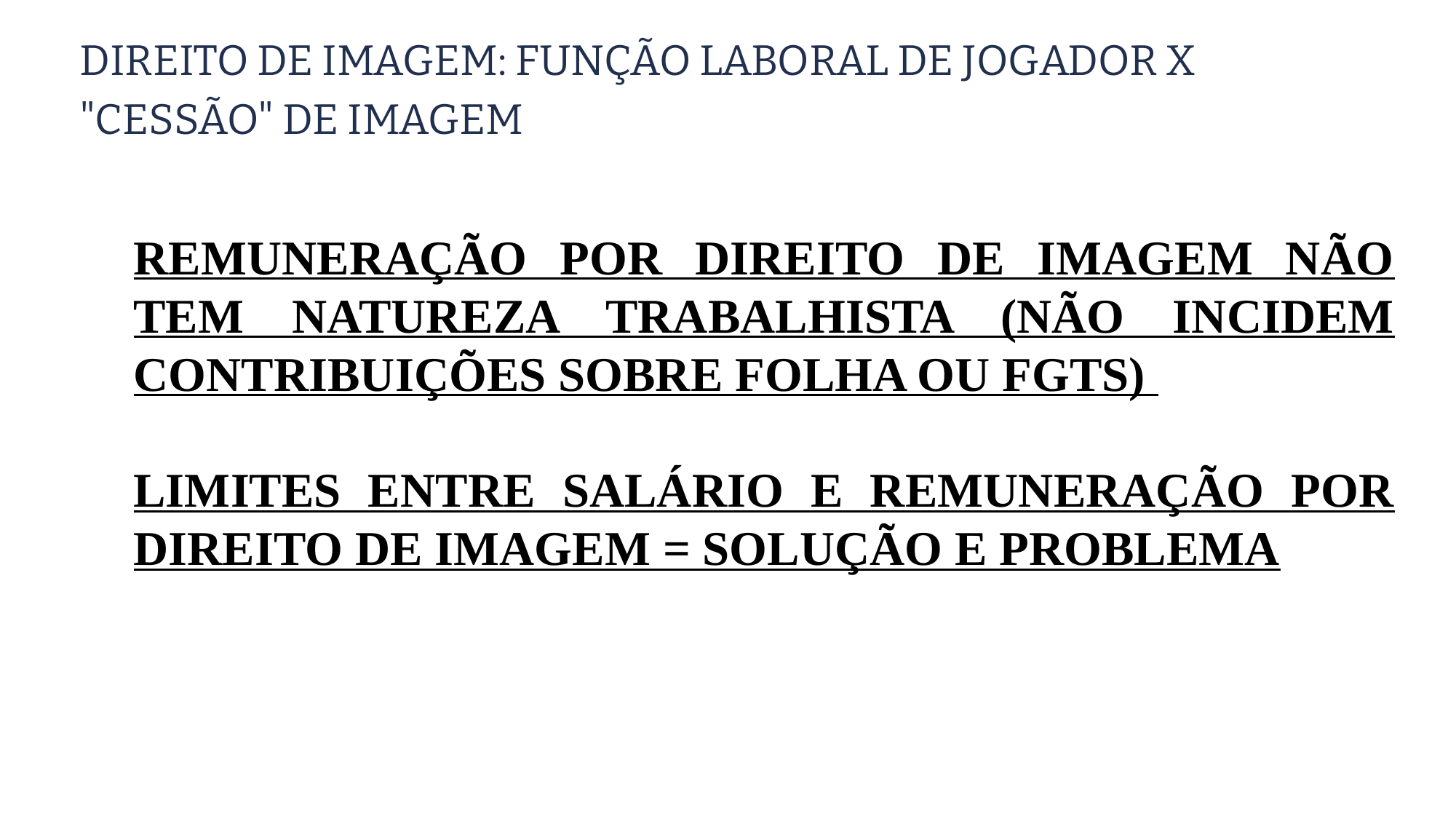

DIREITO DE IMAGEM: FUNÇÃO LABORAL DE JOGADOR X "CESSÃO" DE IMAGEM

REMUNERAÇÃO POR DIREITO DE IMAGEM NÃO TEM NATUREZA TRABALHISTA (NÃO INCIDEM CONTRIBUIÇÕES SOBRE FOLHA OU FGTS)

LIMITES ENTRE SALÁRIO E REMUNERAÇÃO POR DIREITO DE IMAGEM = SOLUÇÃO E PROBLEMA